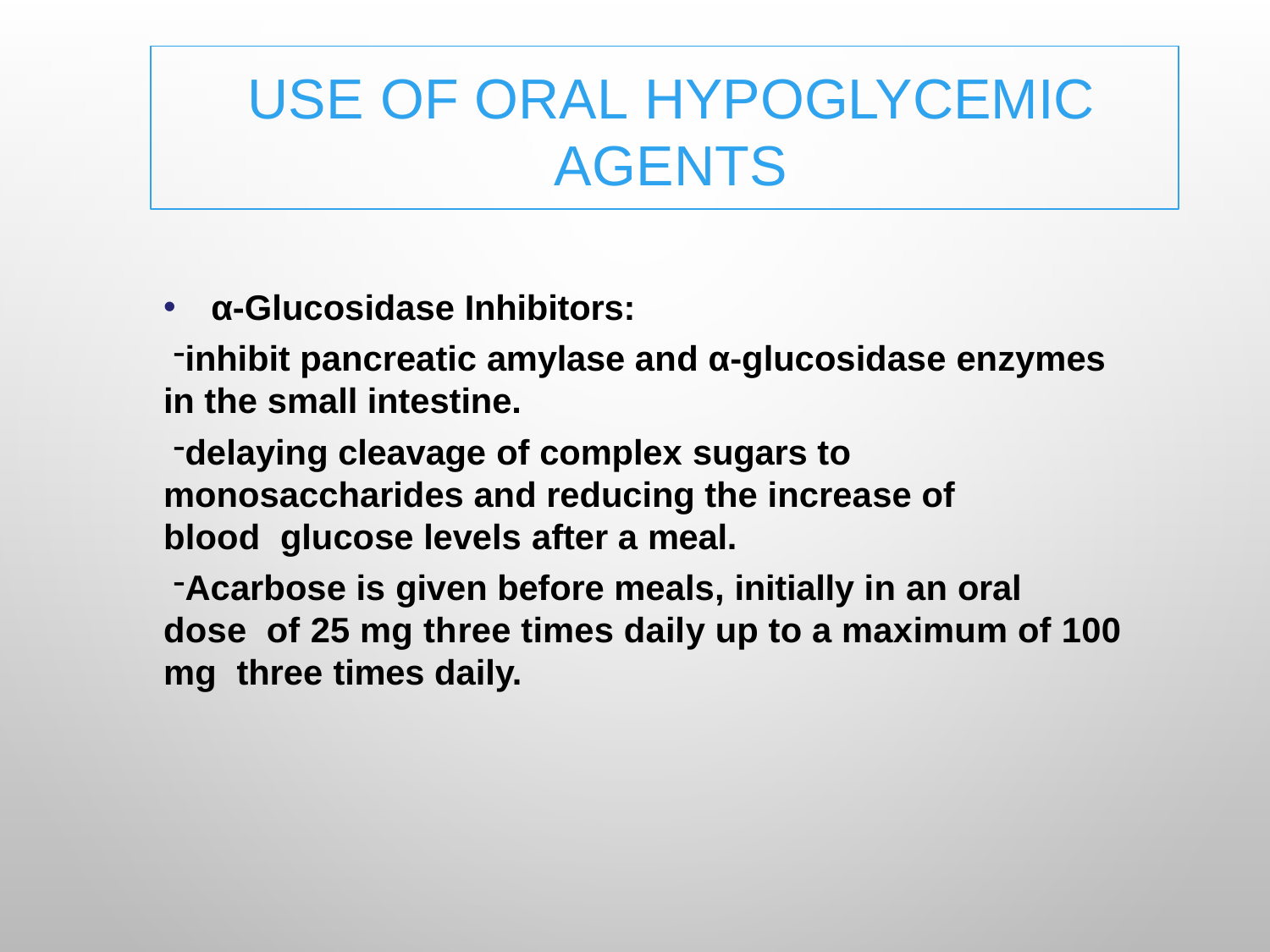

# Use of Oral Hypoglycemic Agents
α-Glucosidase Inhibitors:
inhibit pancreatic amylase and α-glucosidase enzymes  in the small intestine.
delaying cleavage of complex sugars to  monosaccharides and reducing the increase of blood  glucose levels after a meal.
Acarbose is given before meals, initially in an oral dose  of 25 mg three times daily up to a maximum of 100 mg  three times daily.